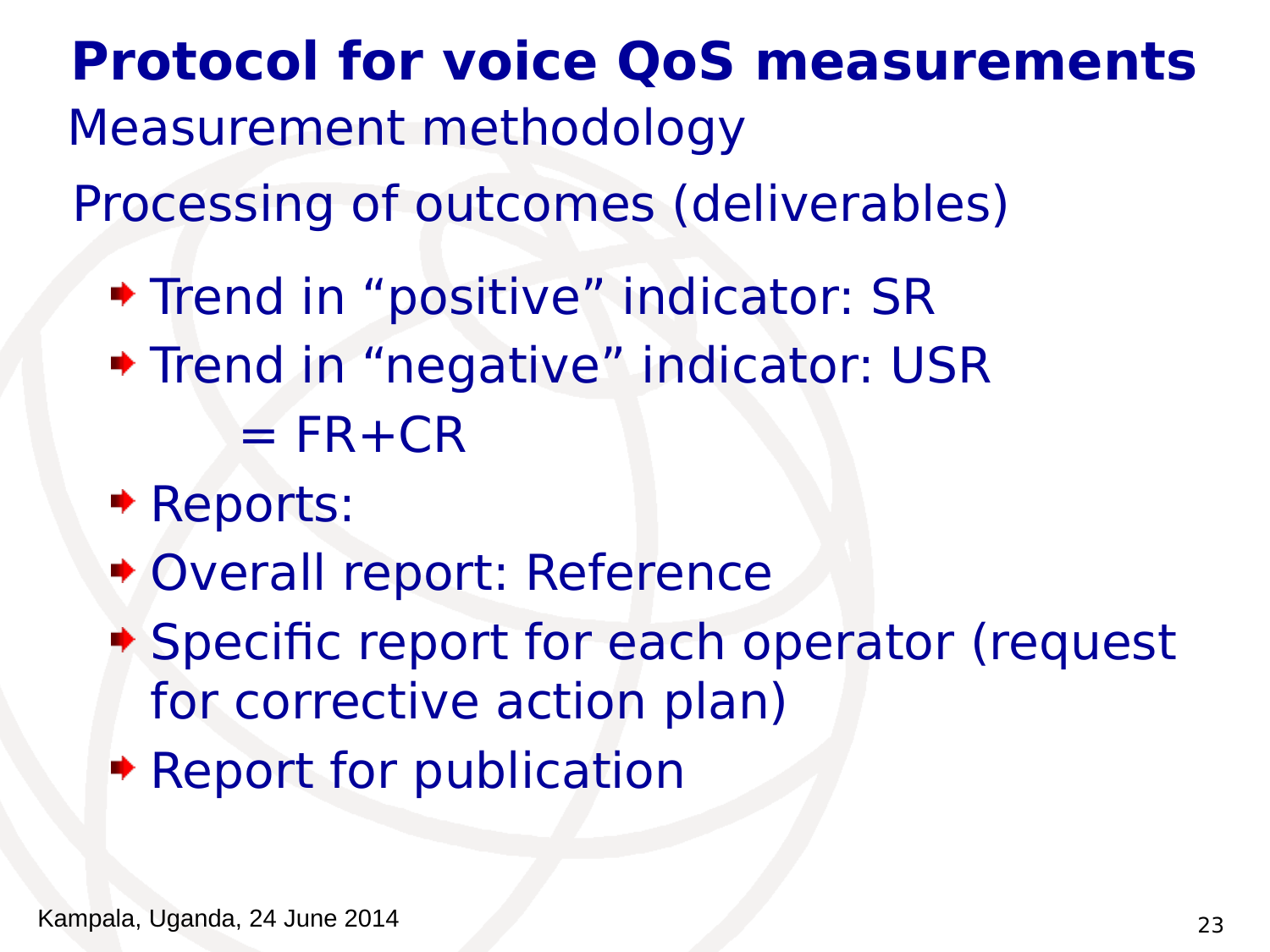

# Protocol for voice QoS measurements
Measurement methodology
Processing of outcomes (deliverables)

Trend in “positive” indicator: SR
Trend in “negative” indicator: USR
	= FR+CR
Reports:
Overall report: Reference
Specific report for each operator (request for corrective action plan)
Report for publication
Kampala, Uganda, 24 June 2014
23